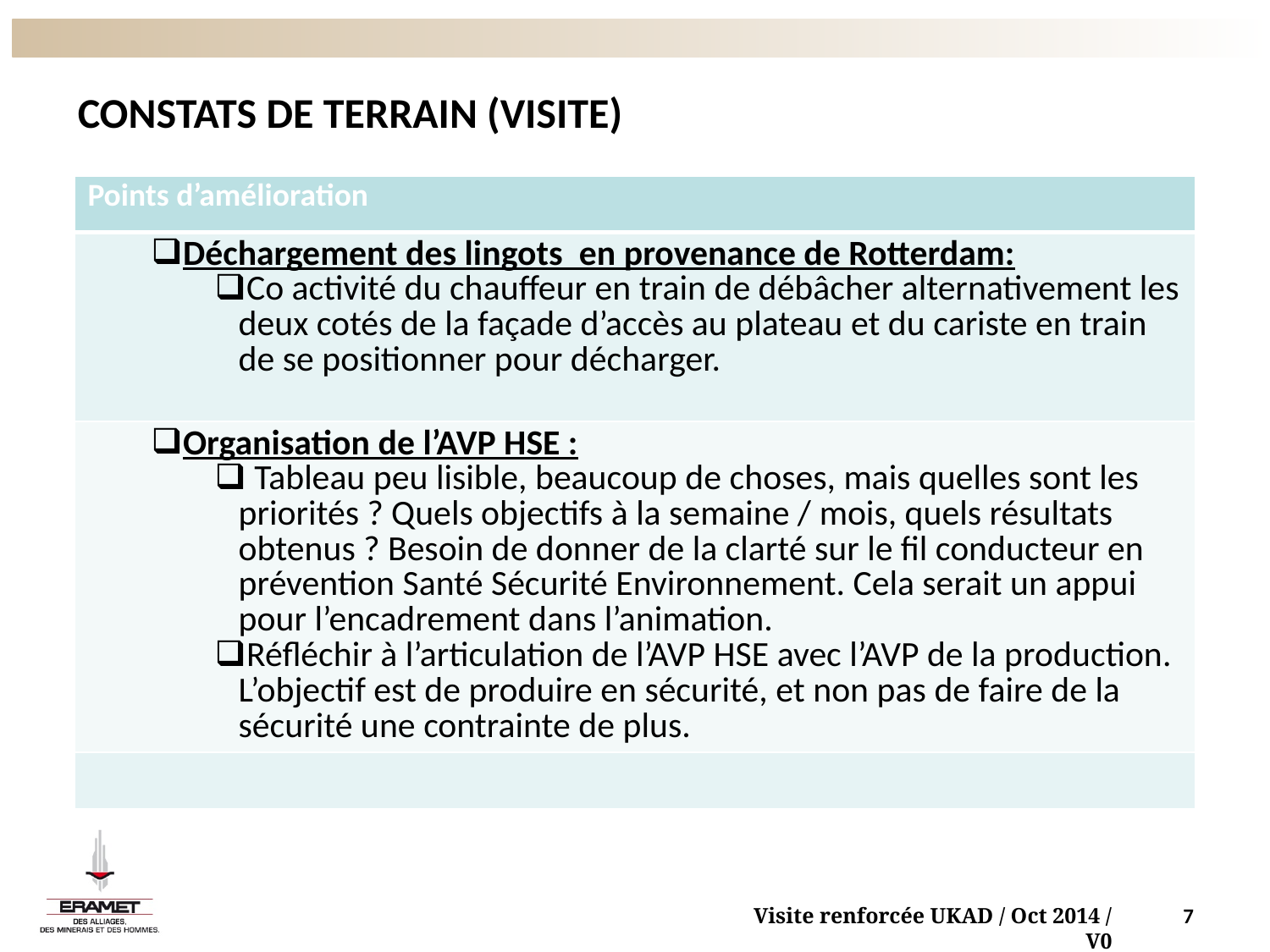

# CONSTATS DE TERRAIN (VISITE)

| Points d’amélioration |
| --- |
| Déchargement des lingots en provenance de Rotterdam: Co activité du chauffeur en train de débâcher alternativement les deux cotés de la façade d’accès au plateau et du cariste en train de se positionner pour décharger. |
| Organisation de l’AVP HSE : Tableau peu lisible, beaucoup de choses, mais quelles sont les priorités ? Quels objectifs à la semaine / mois, quels résultats obtenus ? Besoin de donner de la clarté sur le fil conducteur en prévention Santé Sécurité Environnement. Cela serait un appui pour l’encadrement dans l’animation. Réfléchir à l’articulation de l’AVP HSE avec l’AVP de la production. L’objectif est de produire en sécurité, et non pas de faire de la sécurité une contrainte de plus. |
|  |
Visite renforcée UKAD / Oct 2014 / V0
7